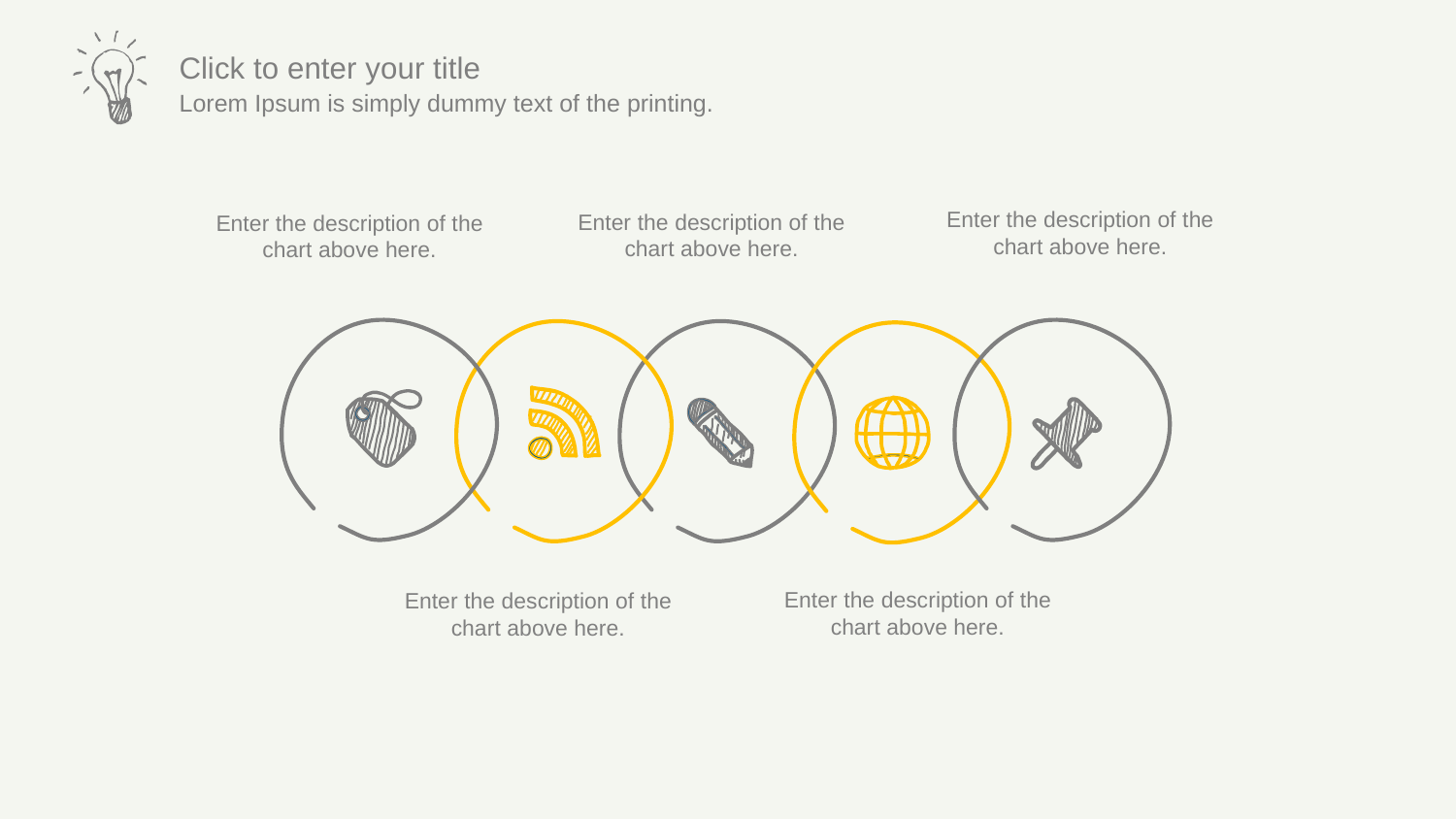

Enter the description of the chart above here.
Enter the description of the chart above here.
Enter the description of the chart above here.

Enter the description of the chart above here.
Enter the description of the chart above here.